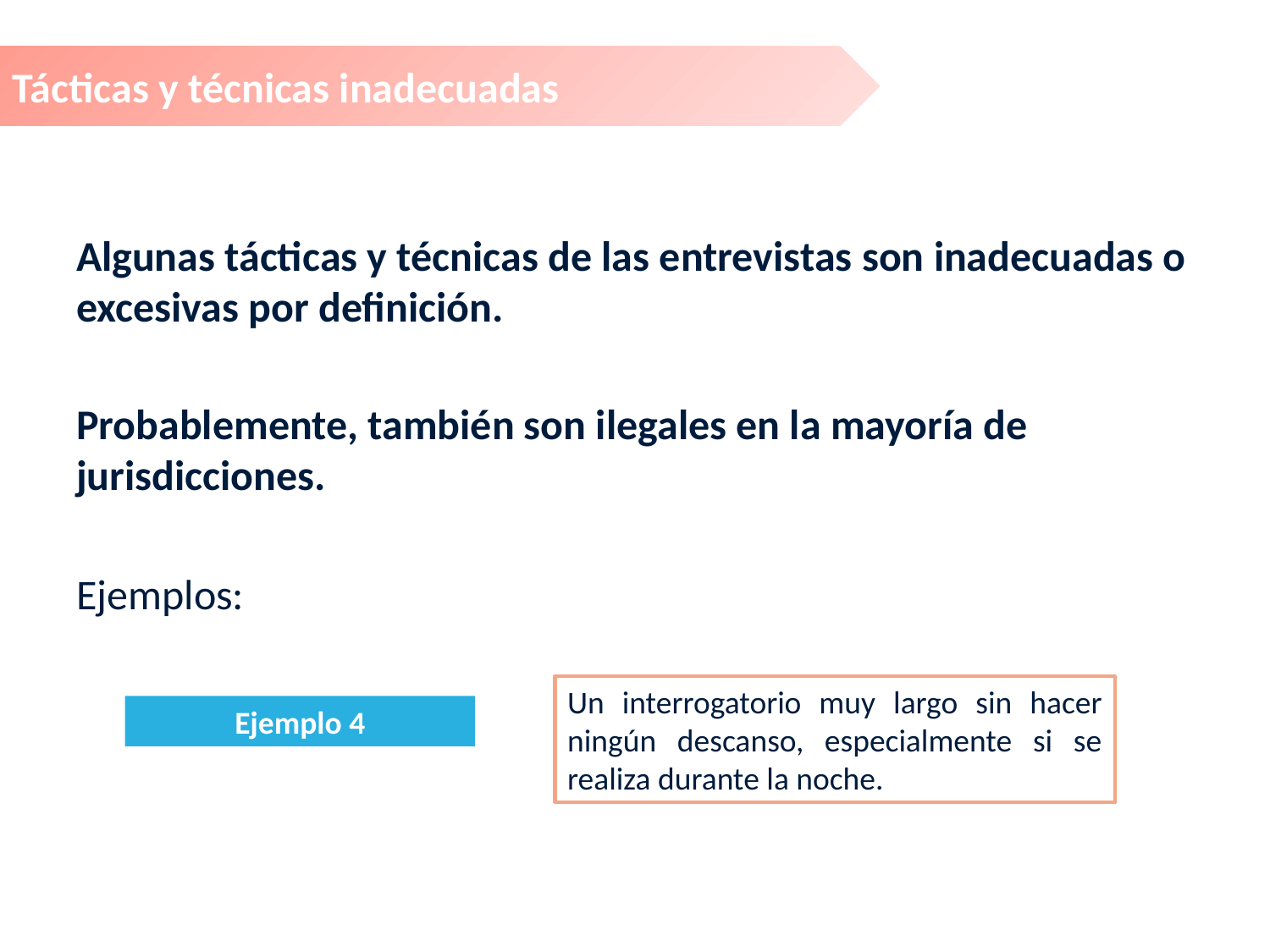

Tácticas y técnicas inadecuadas
Algunas tácticas y técnicas de las entrevistas son inadecuadas o excesivas por definición.

Probablemente, también son ilegales en la mayoría de jurisdicciones.

Ejemplos:

Un interrogatorio muy largo sin hacer ningún descanso, especialmente si se realiza durante la noche.
Ejemplo 4